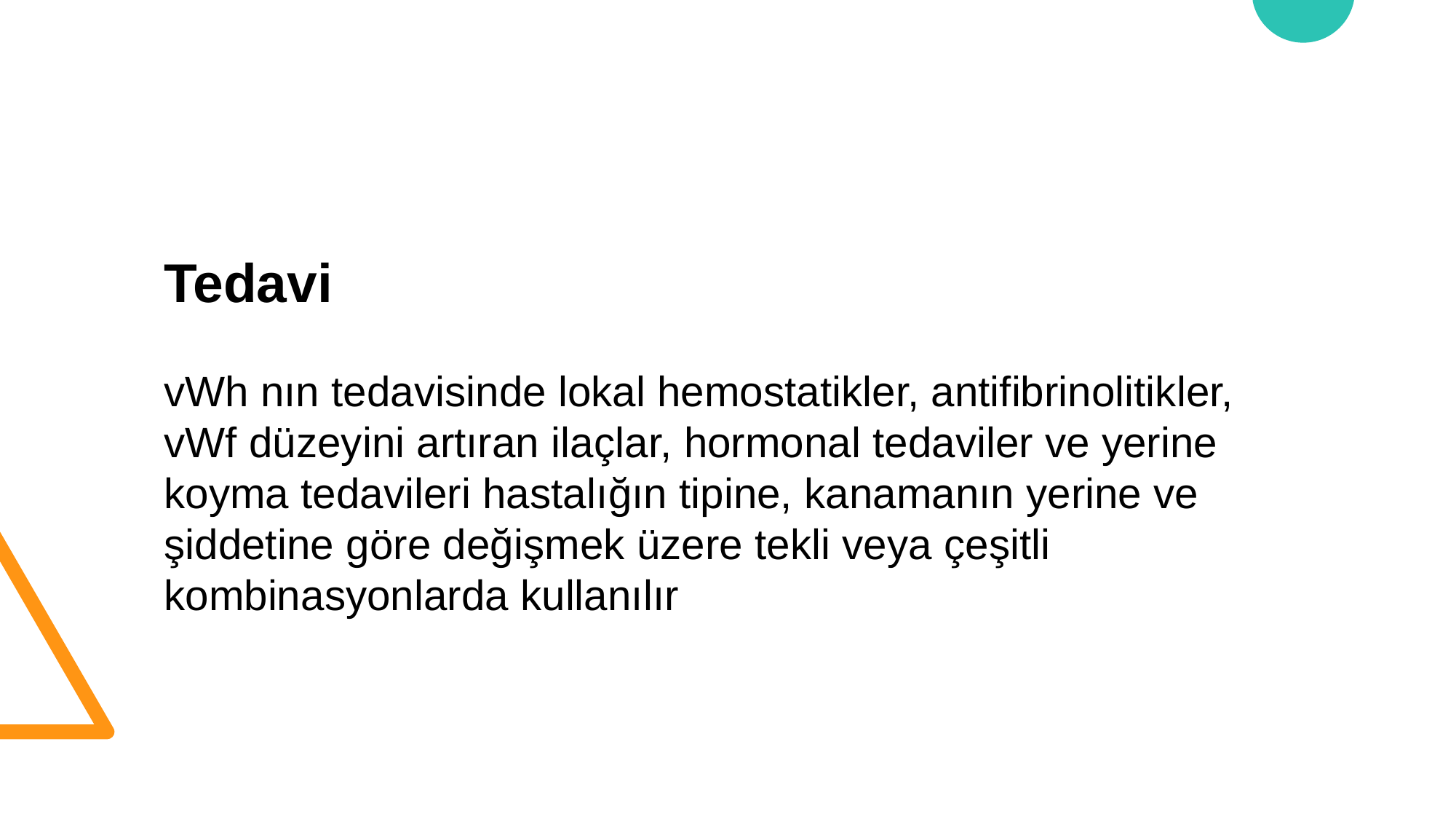

Tedavi

vWh nın tedavisinde lokal hemostatikler, antifibrinolitikler, vWf düzeyini artıran ilaçlar, hormonal tedaviler ve yerine koyma tedavileri hastalığın tipine, kanamanın yerine ve şiddetine göre değişmek üzere tekli veya çeşitli kombinasyonlarda kullanılır